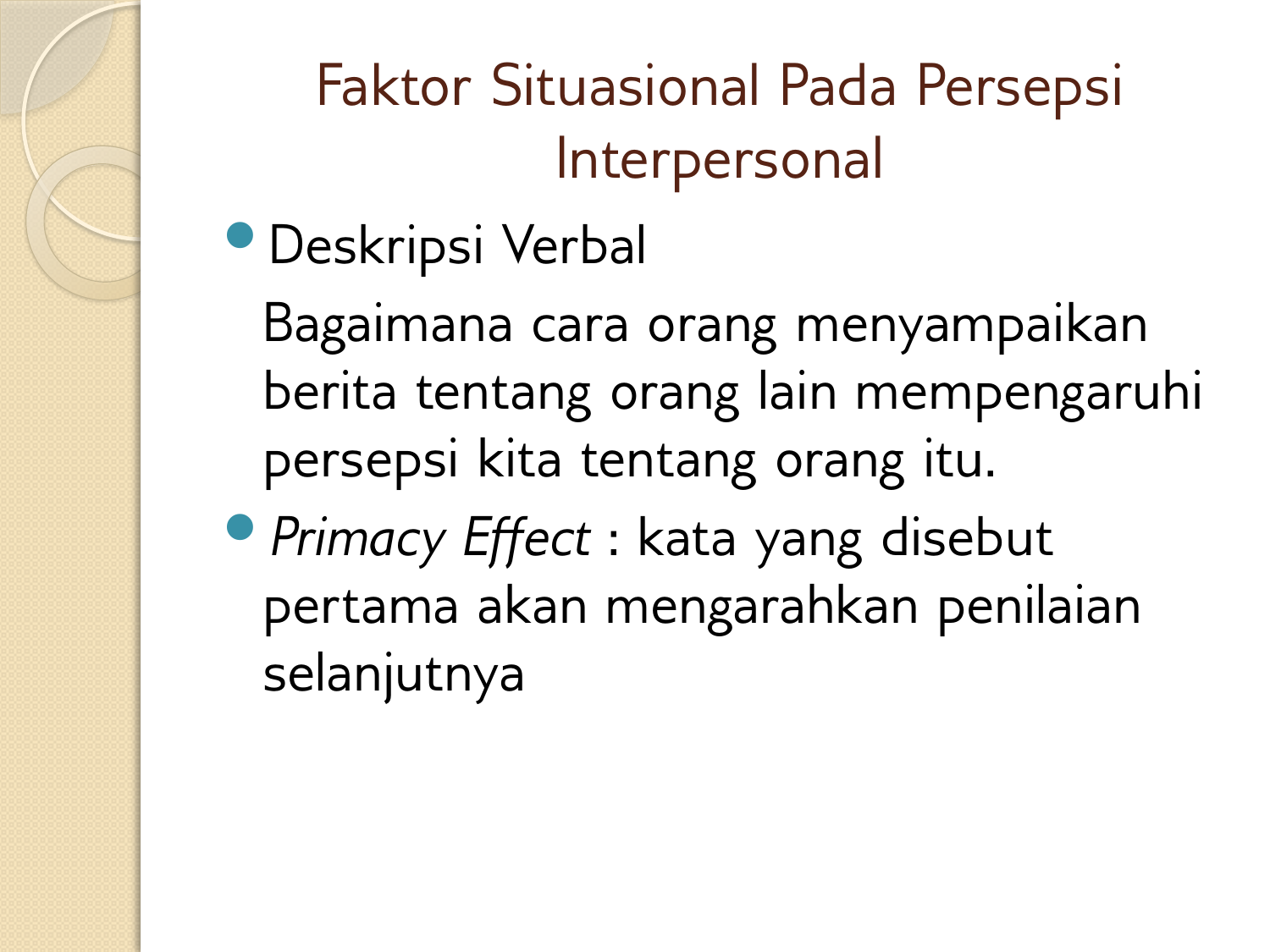

# Faktor Situasional Pada Persepsi Interpersonal
Deskripsi Verbal
	Bagaimana cara orang menyampaikan berita tentang orang lain mempengaruhi persepsi kita tentang orang itu.
Primacy Effect : kata yang disebut pertama akan mengarahkan penilaian selanjutnya